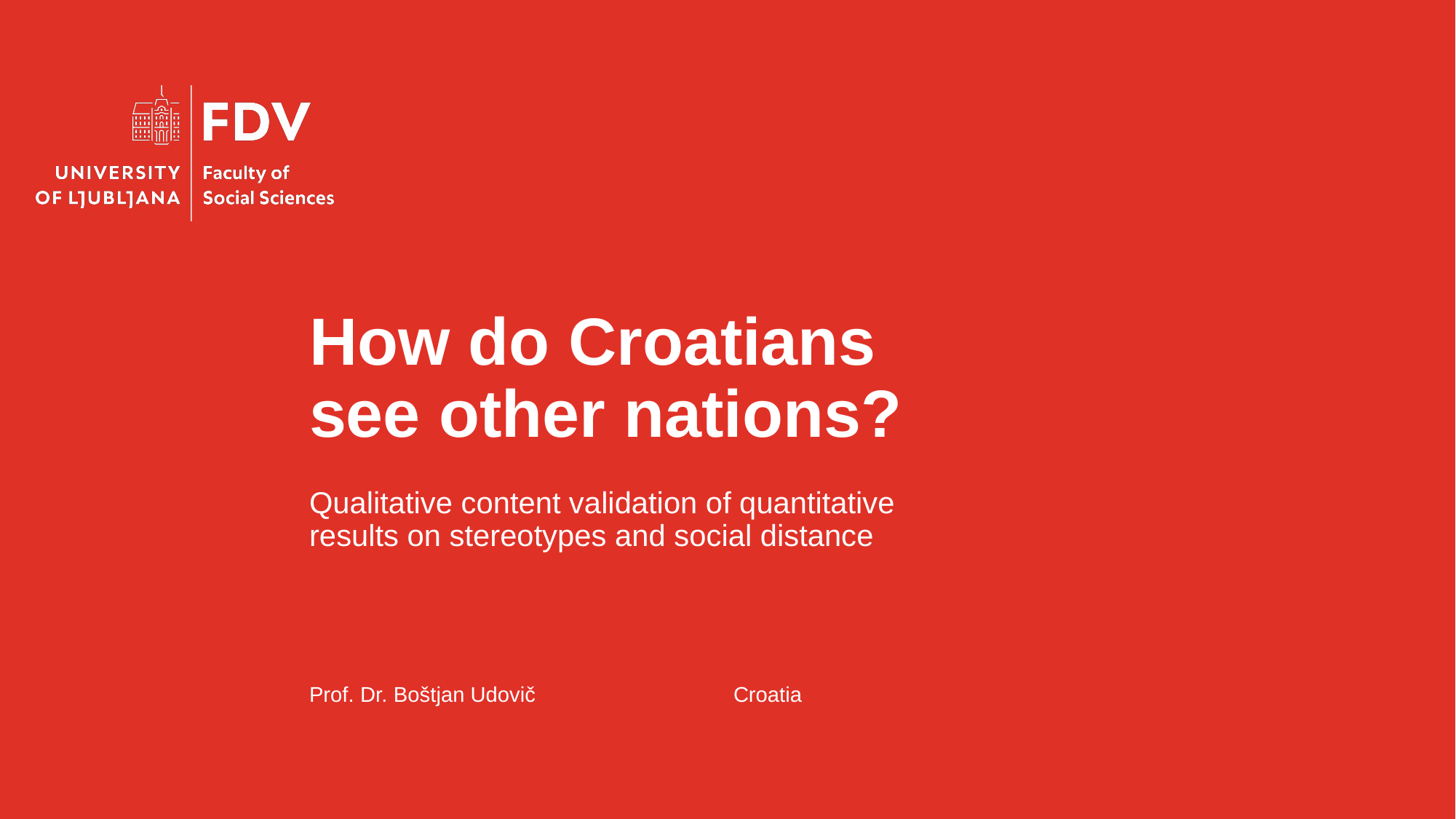

# How do Croatians see other nations?
Qualitative content validation of quantitative results on stereotypes and social distance
Prof. Dr. Boštjan Udovič
Croatia